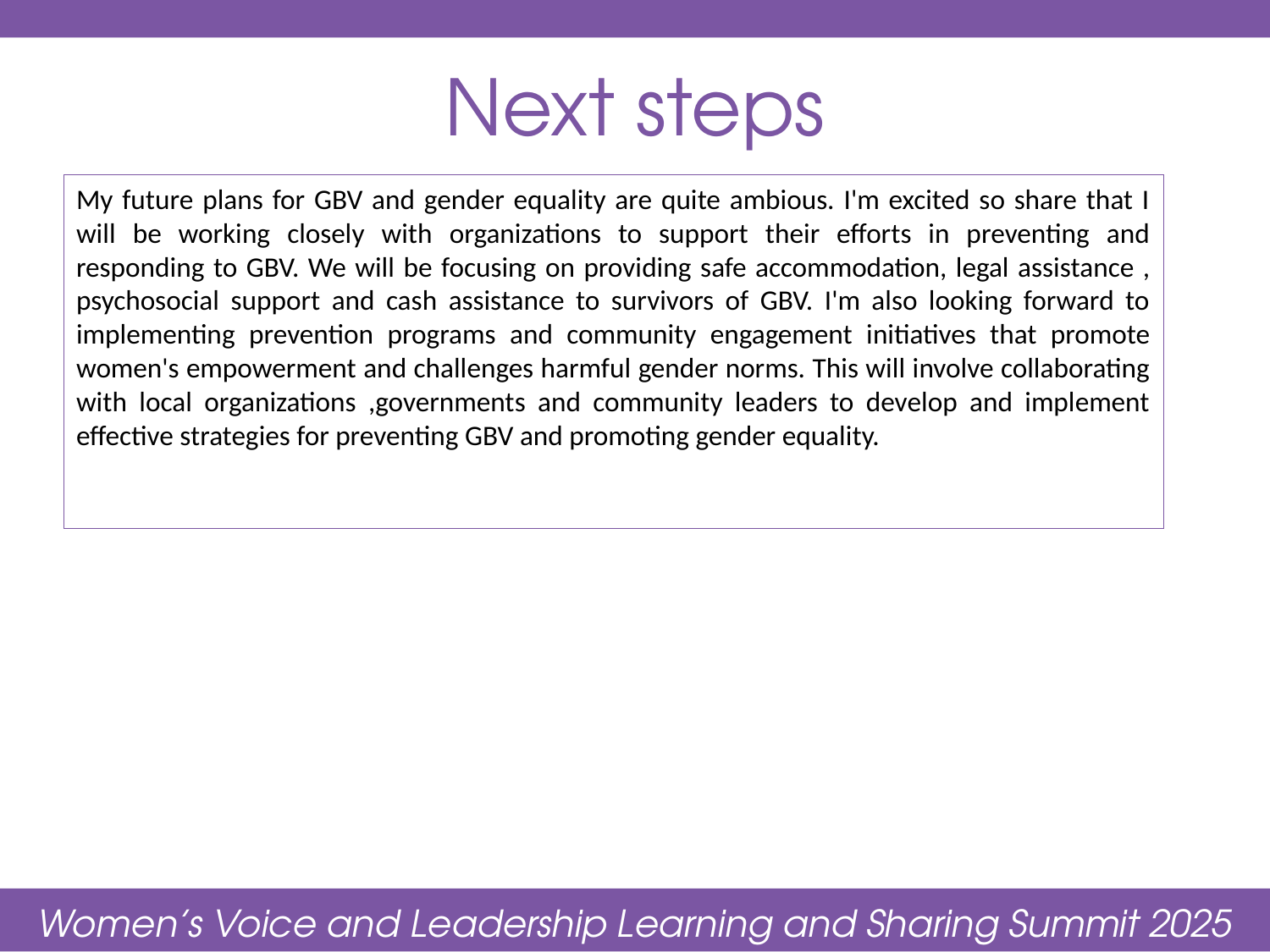

Women’s Voice and Leadership Learning and Sharing Summit 2025
# Next steps
My future plans for GBV and gender equality are quite ambious. I'm excited so share that I will be working closely with organizations to support their efforts in preventing and responding to GBV. We will be focusing on providing safe accommodation, legal assistance , psychosocial support and cash assistance to survivors of GBV. I'm also looking forward to implementing prevention programs and community engagement initiatives that promote women's empowerment and challenges harmful gender norms. This will involve collaborating with local organizations ,governments and community leaders to develop and implement effective strategies for preventing GBV and promoting gender equality.